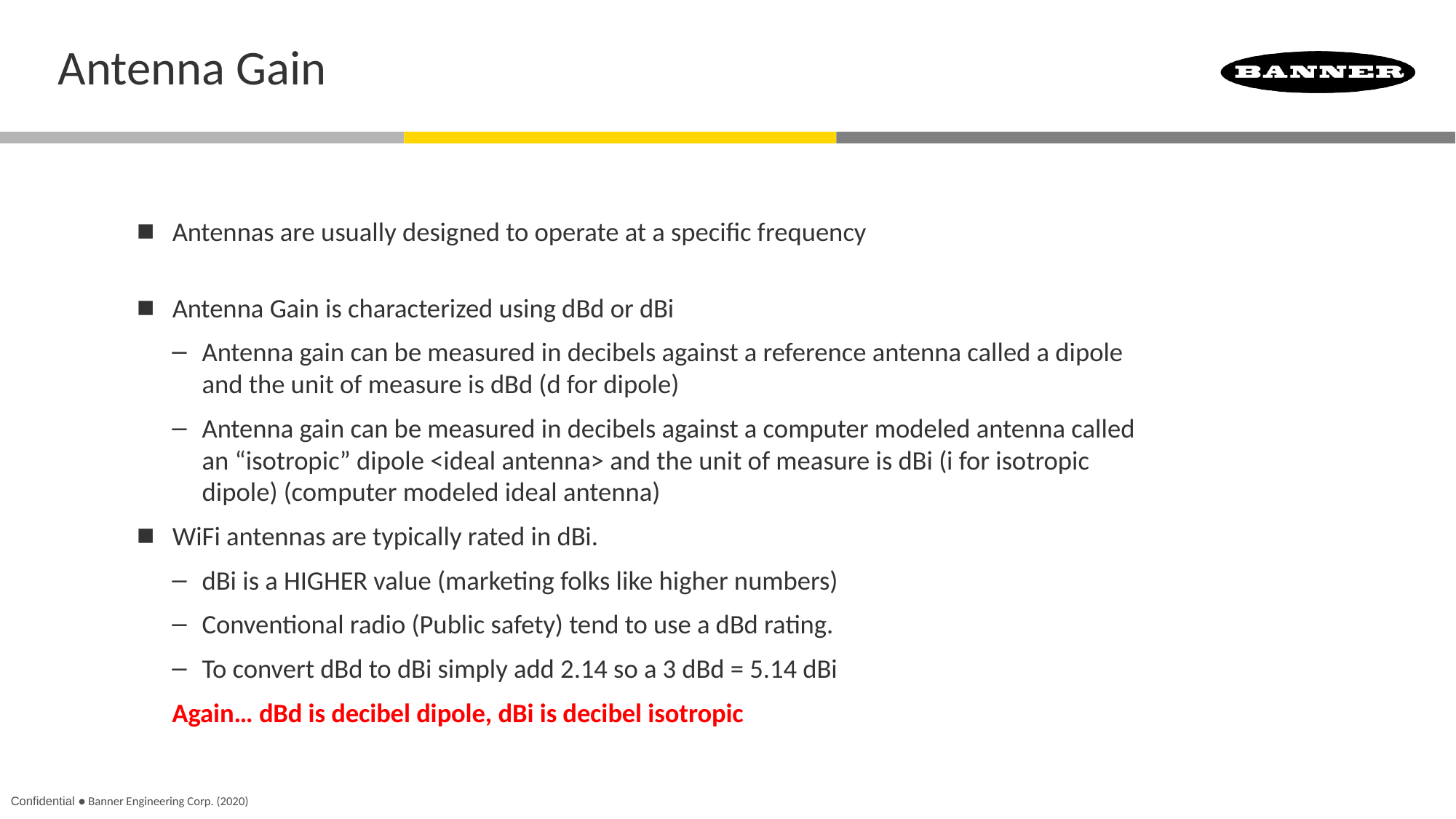

# Antenna Gain
Antennas are usually designed to operate at a specific frequency
Antenna Gain is characterized using dBd or dBi
Antenna gain can be measured in decibels against a reference antenna called a dipole and the unit of measure is dBd (d for dipole)
Antenna gain can be measured in decibels against a computer modeled antenna called an “isotropic” dipole <ideal antenna> and the unit of measure is dBi (i for isotropic dipole) (computer modeled ideal antenna)
WiFi antennas are typically rated in dBi.
dBi is a HIGHER value (marketing folks like higher numbers)
Conventional radio (Public safety) tend to use a dBd rating.
To convert dBd to dBi simply add 2.14 so a 3 dBd = 5.14 dBi
Again… dBd is decibel dipole, dBi is decibel isotropic